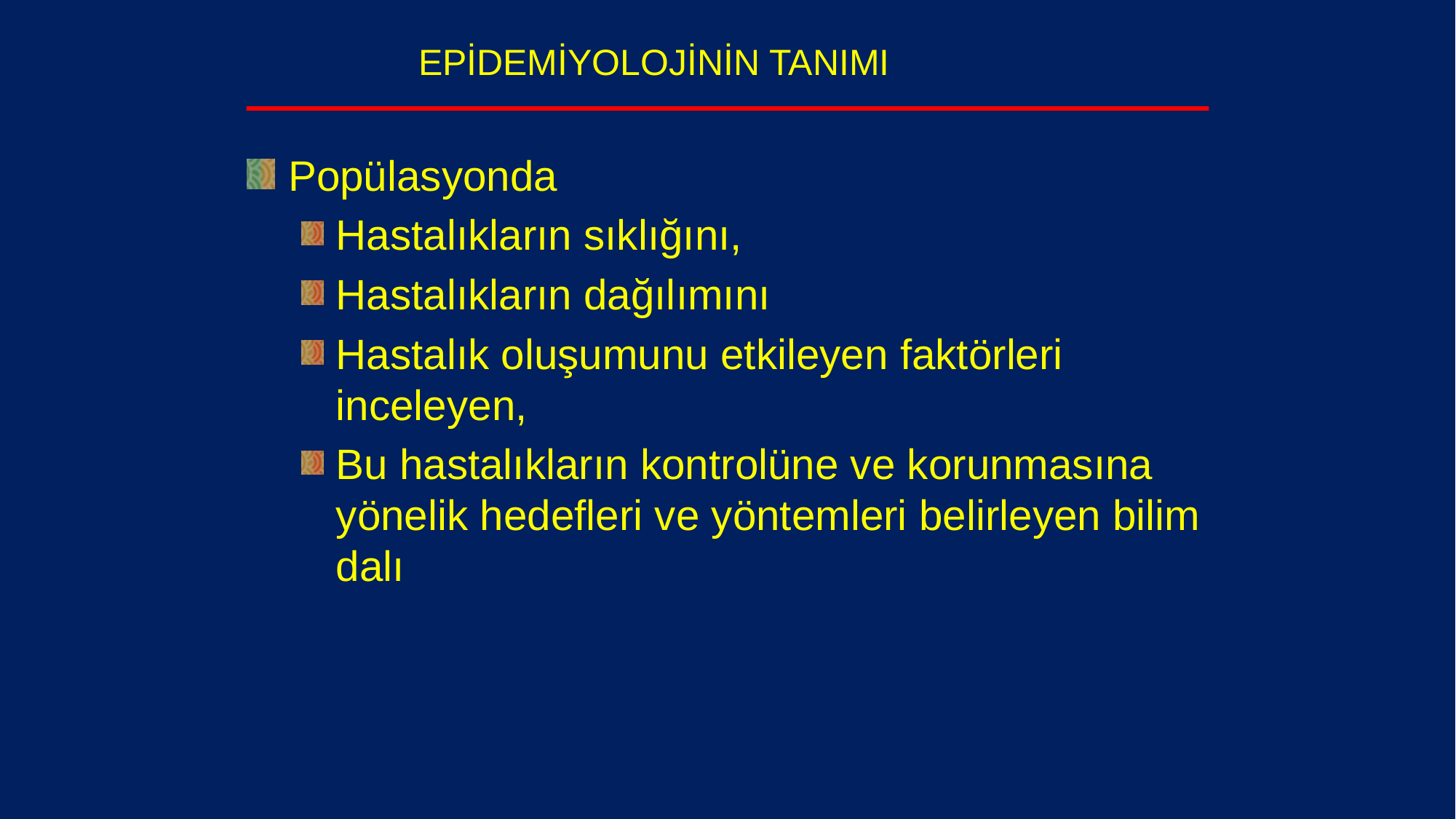

# EPİDEMİYOLOJİNİN TANIMI

Popülasyonda
Hastalıkların sıklığını,
Hastalıkların dağılımını
Hastalık oluşumunu etkileyen faktörleri inceleyen,
Bu hastalıkların kontrolüne ve korunmasına yönelik hedefleri ve yöntemleri belirleyen bilim dalı